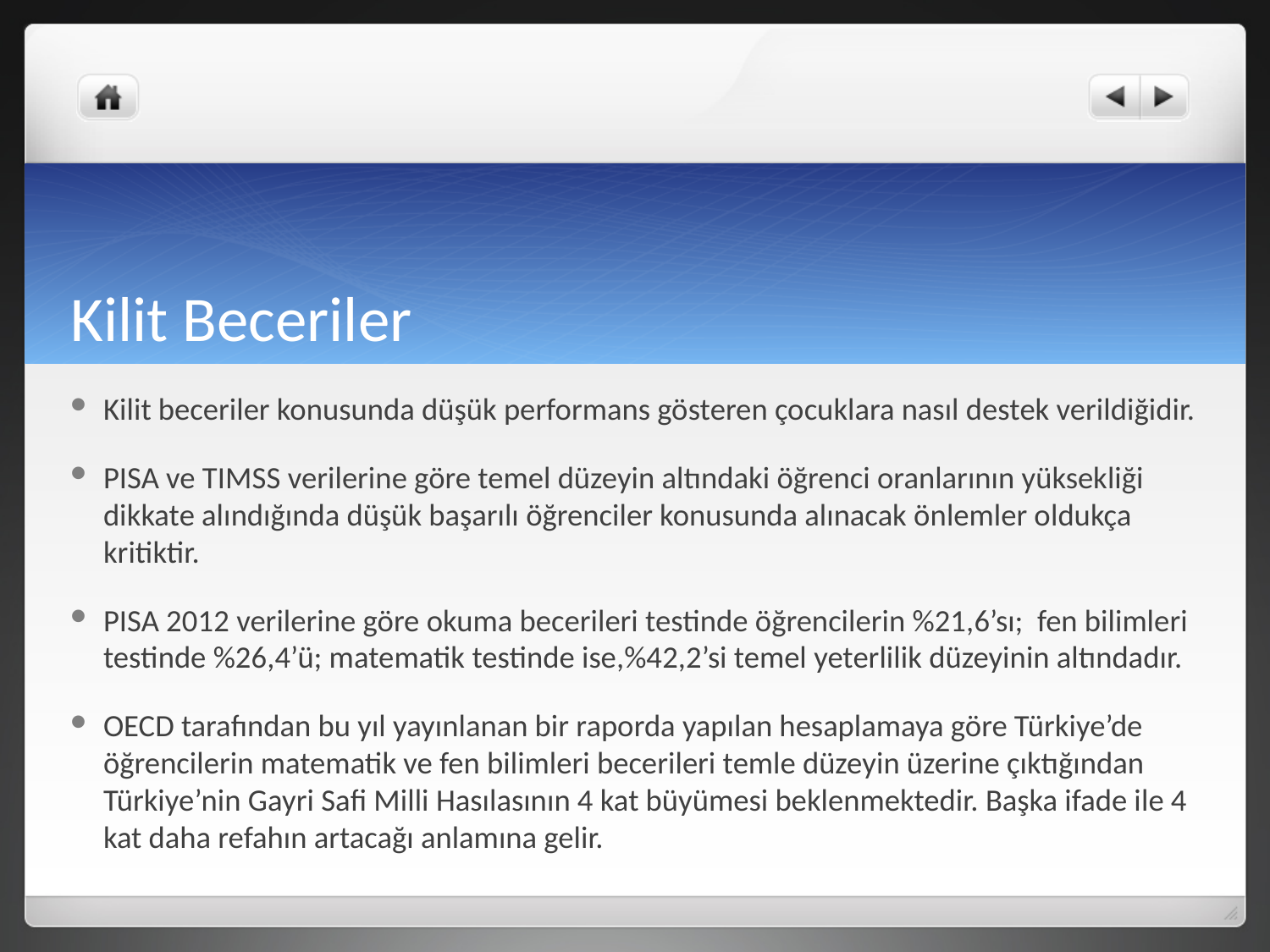

# Kilit Beceriler
Kilit beceriler konusunda düşük performans gösteren çocuklara nasıl destek verildiğidir.
PISA ve TIMSS verilerine göre temel düzeyin altındaki öğrenci oranlarının yüksekliği dikkate alındığında düşük başarılı öğrenciler konusunda alınacak önlemler oldukça kritiktir.
PISA 2012 verilerine göre okuma becerileri testinde öğrencilerin %21,6’sı;  fen bilimleri testinde %26,4’ü; matematik testinde ise,%42,2’si temel yeterlilik düzeyinin altındadır.
OECD tarafından bu yıl yayınlanan bir raporda yapılan hesaplamaya göre Türkiye’de öğrencilerin matematik ve fen bilimleri becerileri temle düzeyin üzerine çıktığından Türkiye’nin Gayri Safi Milli Hasılasının 4 kat büyümesi beklenmektedir. Başka ifade ile 4 kat daha refahın artacağı anlamına gelir.